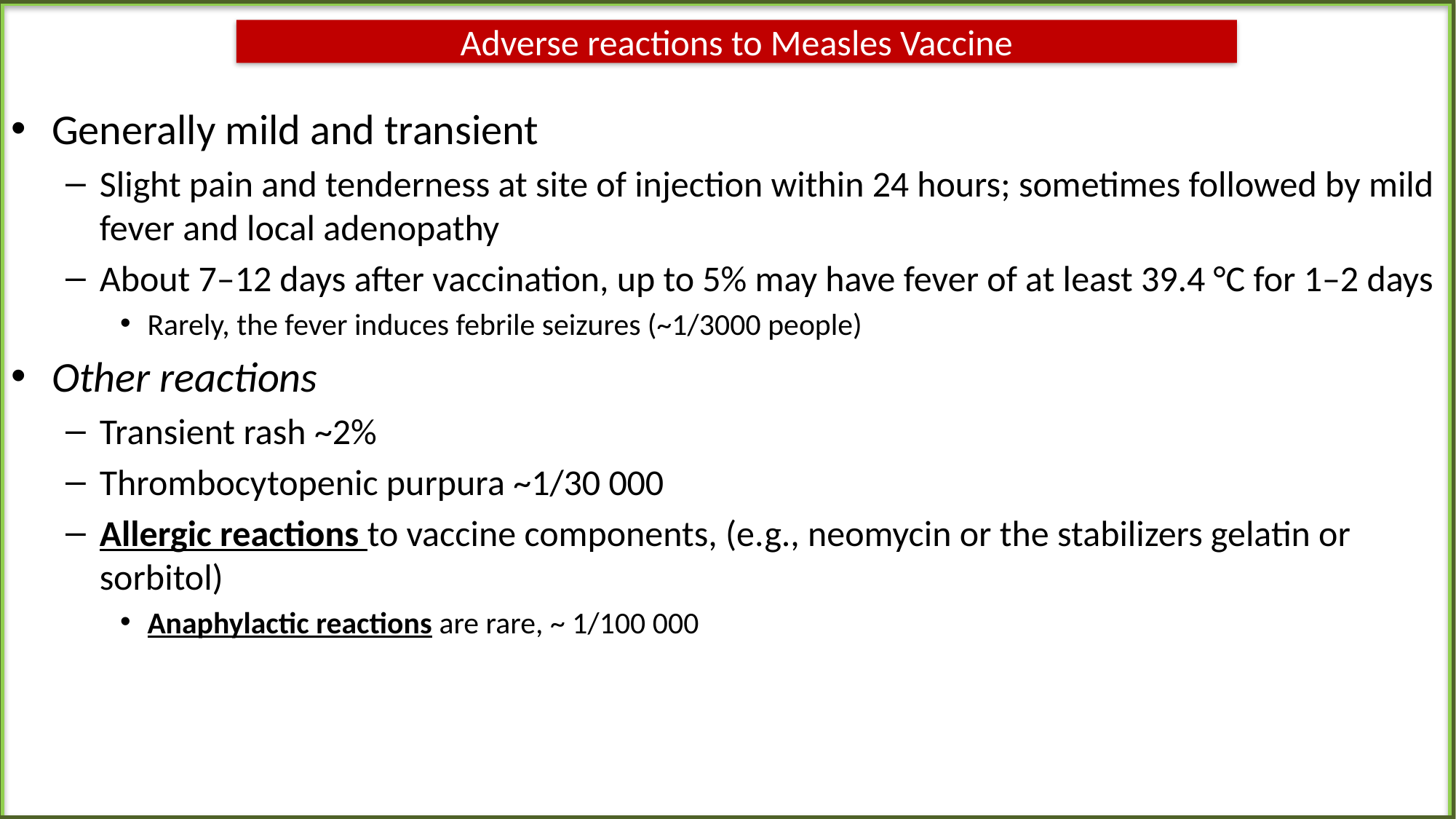

# Adverse reactions to Measles Vaccine
Generally mild and transient
Slight pain and tenderness at site of injection within 24 hours; sometimes followed by mild fever and local adenopathy
About 7–12 days after vaccination, up to 5% may have fever of at least 39.4 °C for 1–2 days
Rarely, the fever induces febrile seizures (~1/3000 people)
Other reactions
Transient rash ~2%
Thrombocytopenic purpura ~1/30 000
Allergic reactions to vaccine components, (e.g., neomycin or the stabilizers gelatin or sorbitol)
Anaphylactic reactions are rare, ~ 1/100 000